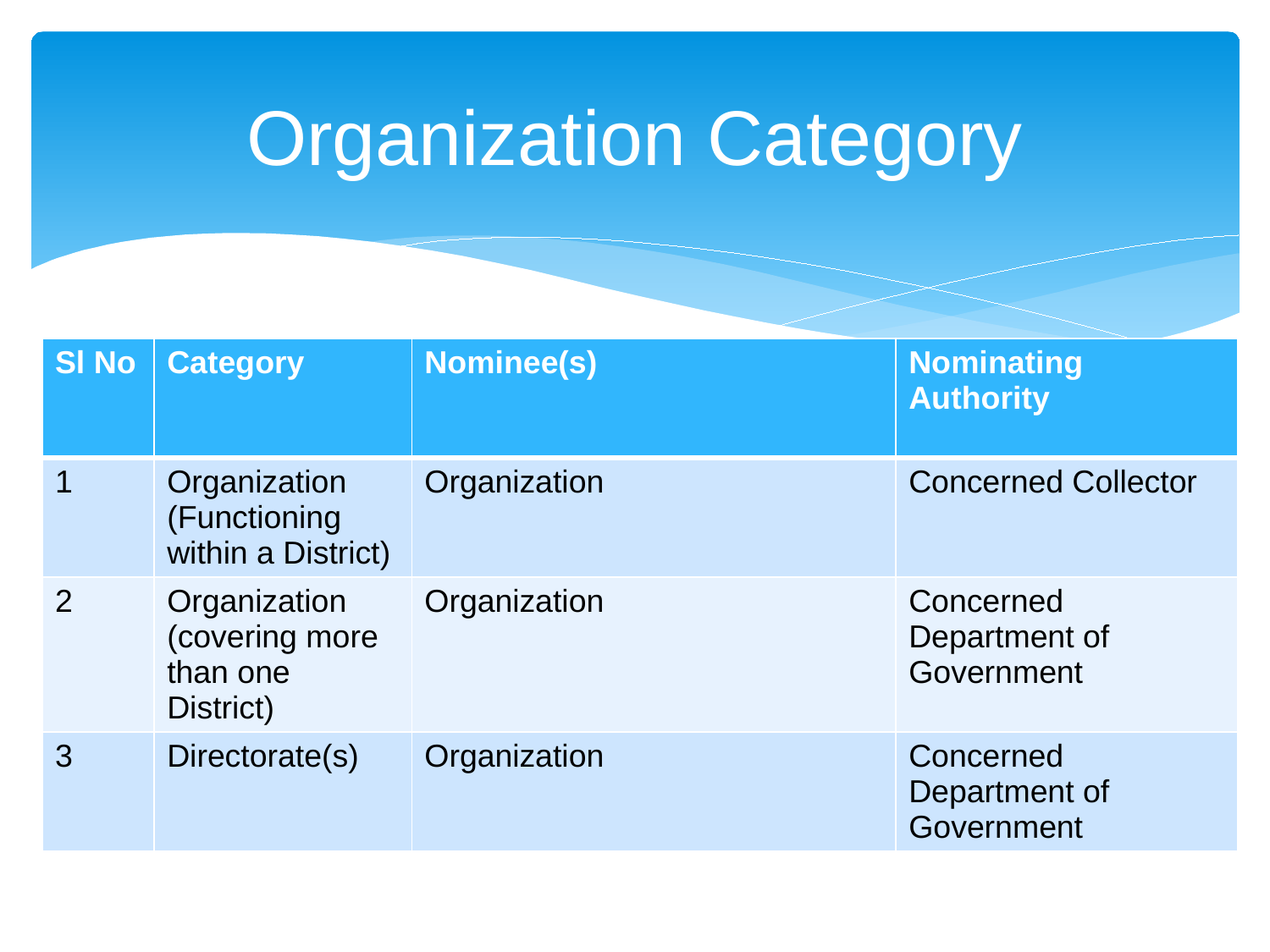

# Organization Category
| Sl No | Category | Nominee(s) | Nominating Authority |
| --- | --- | --- | --- |
| 1 | Organization (Functioning within a District) | Organization | Concerned Collector |
| 2 | Organization (covering more than one District) | Organization | Concerned Department of Government |
| 3 | Directorate(s) | Organization | Concerned Department of Government |